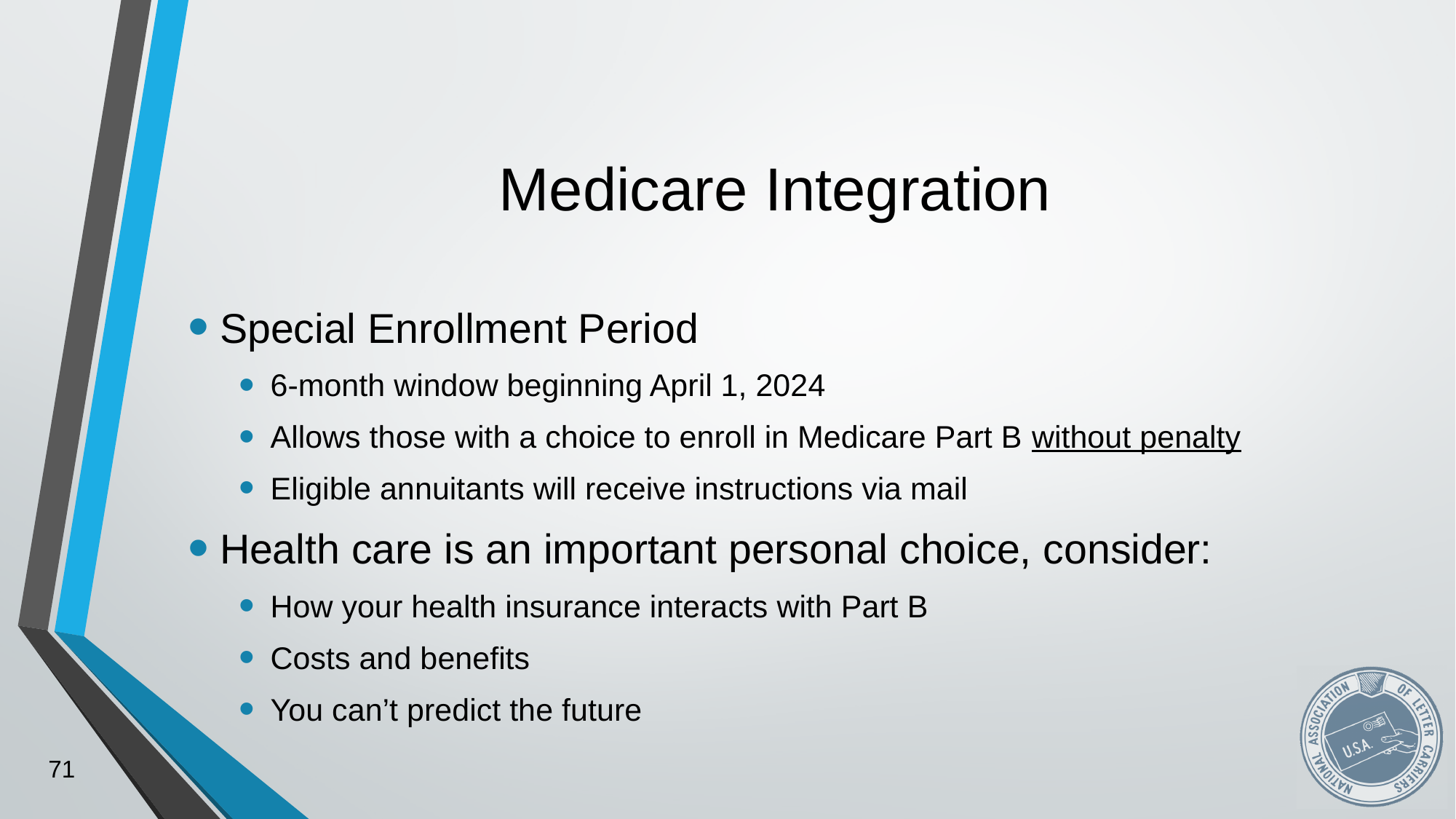

# Medicare Integration
Special Enrollment Period
6-month window beginning April 1, 2024
Allows those with a choice to enroll in Medicare Part B without penalty
Eligible annuitants will receive instructions via mail
Health care is an important personal choice, consider:
How your health insurance interacts with Part B
Costs and benefits
You can’t predict the future
71